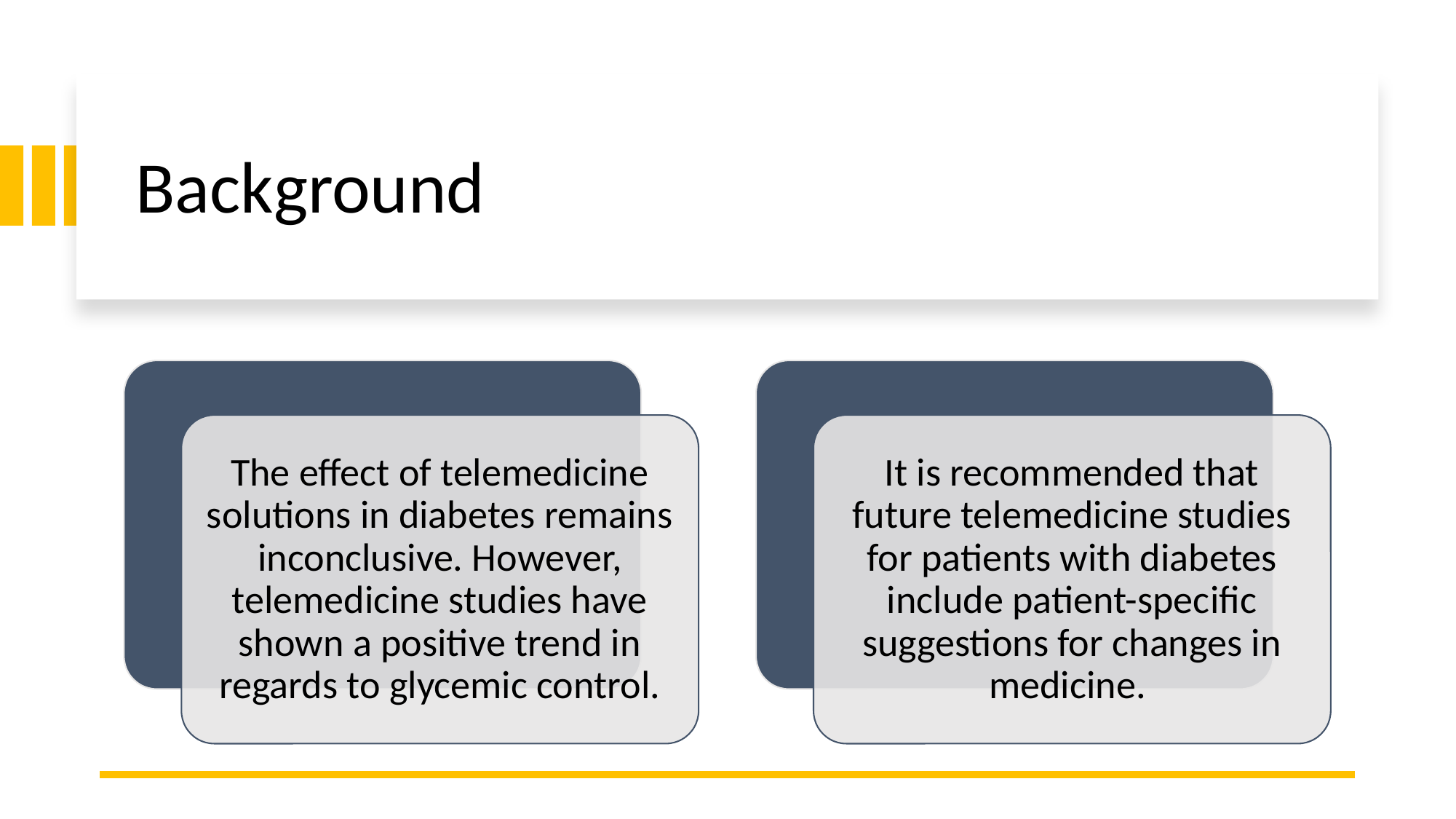

# Background

The effect of telemedicine solutions in diabetes remains inconclusive. However, telemedicine studies have shown a positive trend in regards to glycemic control.
It is recommended that future telemedicine studies for patients with diabetes include patient-specific suggestions for changes in medicine.